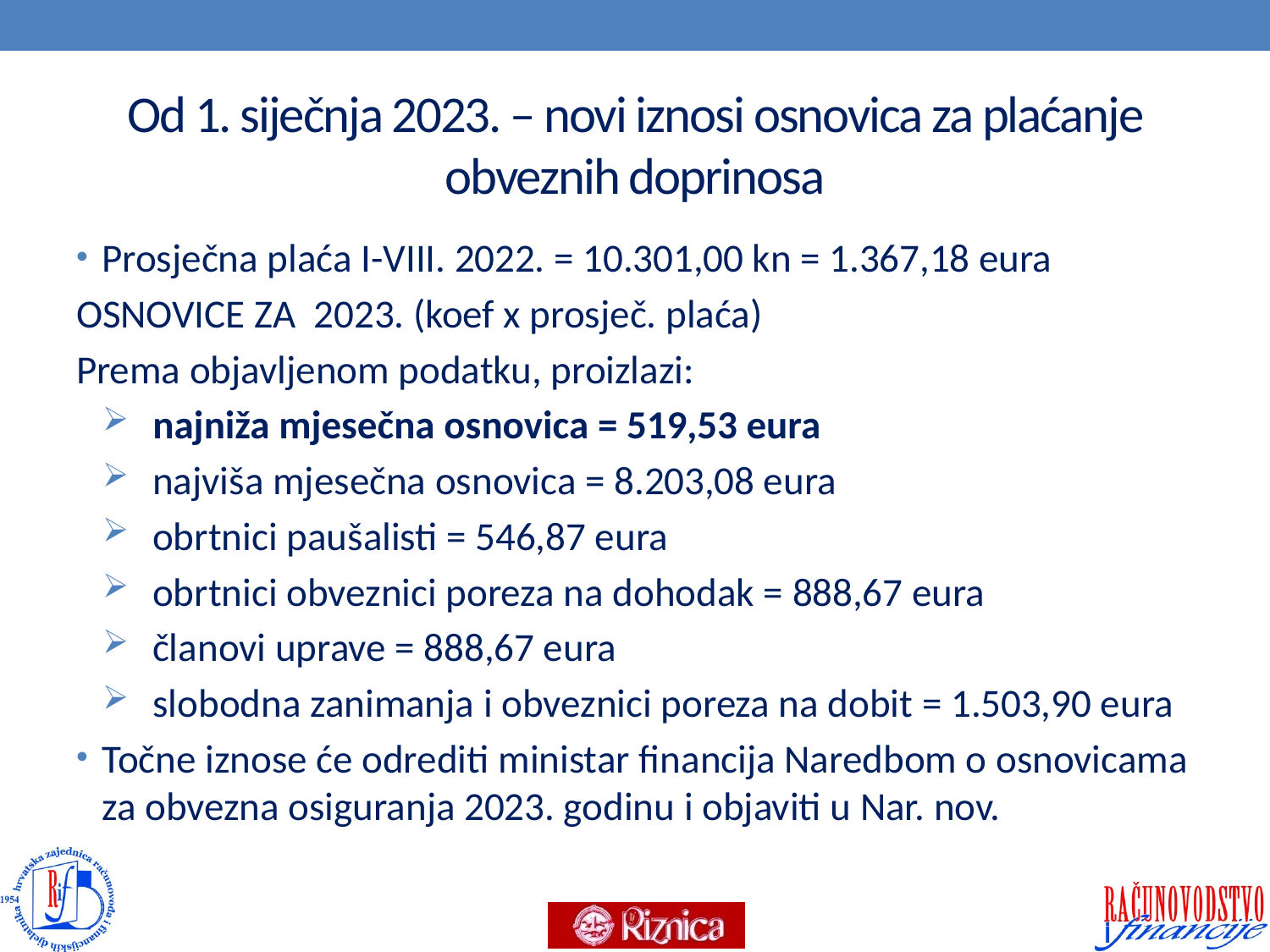

# Od 1. siječnja 2023. – novi iznosi osnovica za plaćanje obveznih doprinosa
Prosječna plaća I-VIII. 2022. = 10.301,00 kn = 1.367,18 eura
OSNOVICE ZA  2023. (koef x prosječ. plaća)
Prema objavljenom podatku, proizlazi:
najniža mjesečna osnovica = 519,53 eura
najviša mjesečna osnovica = 8.203,08 eura
obrtnici paušalisti = 546,87 eura
obrtnici obveznici poreza na dohodak = 888,67 eura
članovi uprave = 888,67 eura
slobodna zanimanja i obveznici poreza na dobit = 1.503,90 eura
Točne iznose će odrediti ministar financija Naredbom o osnovicama za obvezna osiguranja 2023. godinu i objaviti u Nar. nov.